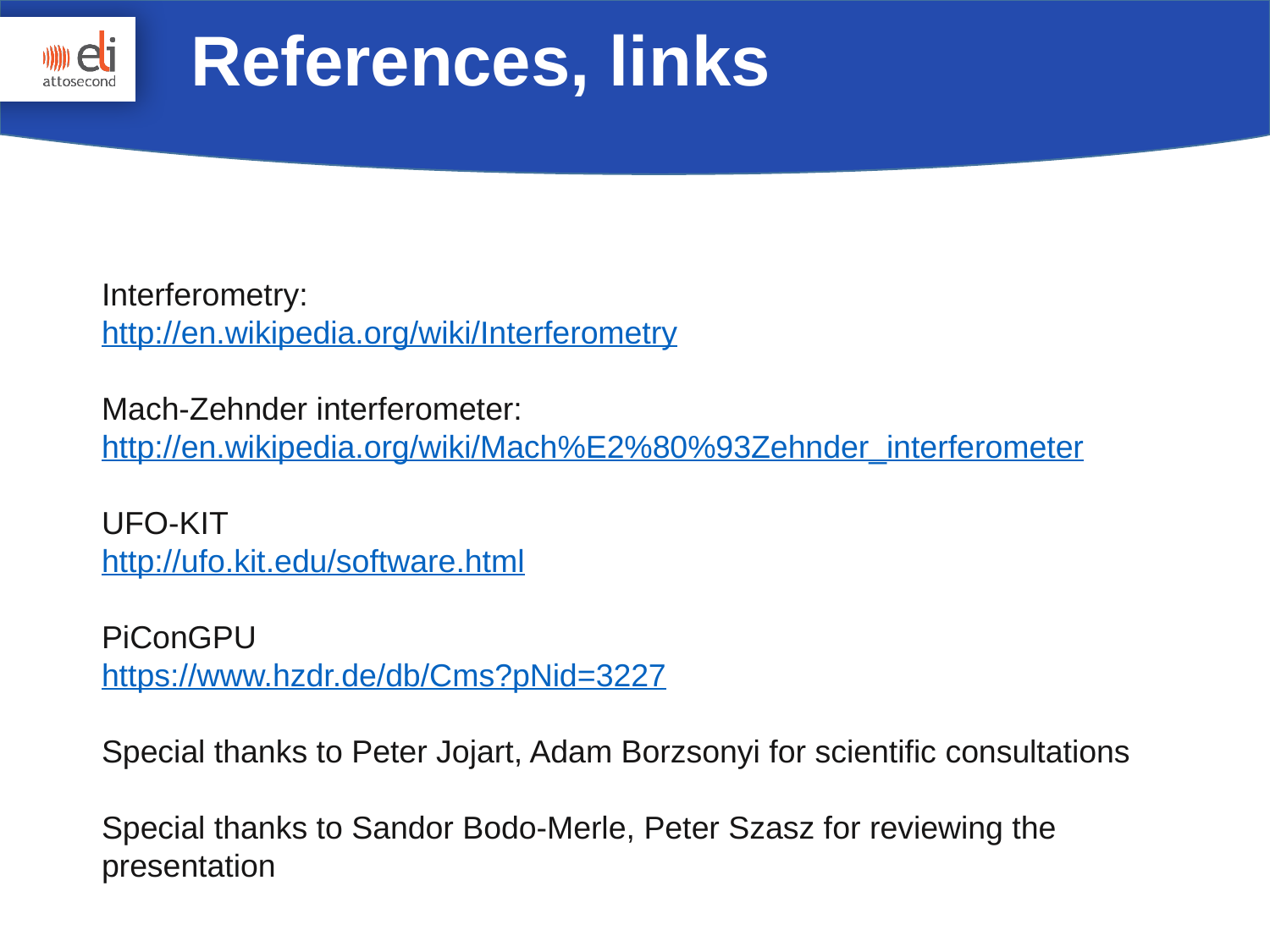

References, links
Interferometry:
http://en.wikipedia.org/wiki/Interferometry

Mach-Zehnder interferometer:
http://en.wikipedia.org/wiki/Mach%E2%80%93Zehnder_interferometer

UFO-KIT
http://ufo.kit.edu/software.html

PiConGPU
https://www.hzdr.de/db/Cms?pNid=3227

Special thanks to Peter Jojart, Adam Borzsonyi for scientific consultations

Special thanks to Sandor Bodo-Merle, Peter Szasz for reviewing the presentation